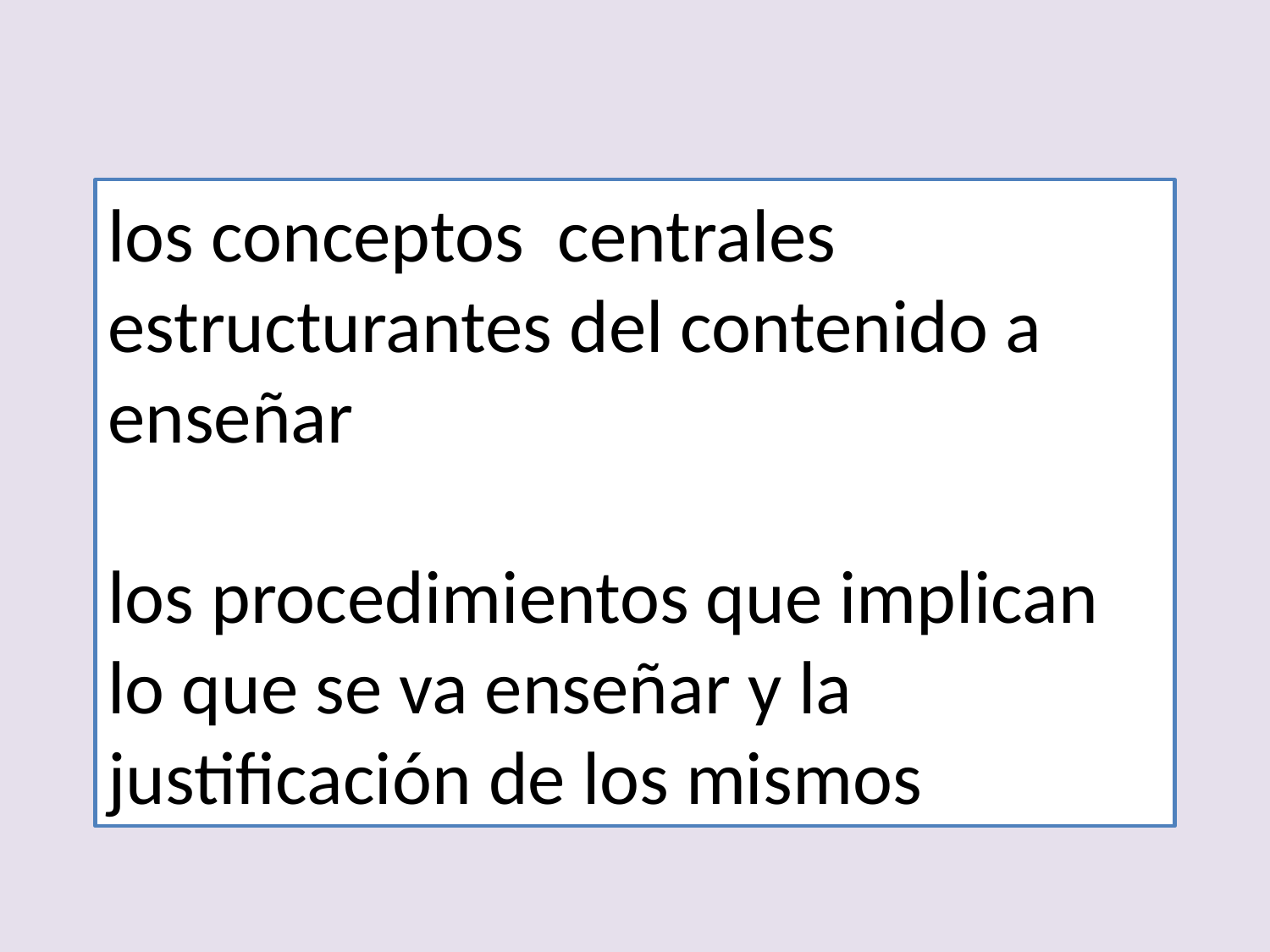

# los conceptos  centrales estructurantes del contenido a enseñar los procedimientos que implican lo que se va enseñar y la justificación de los mismos